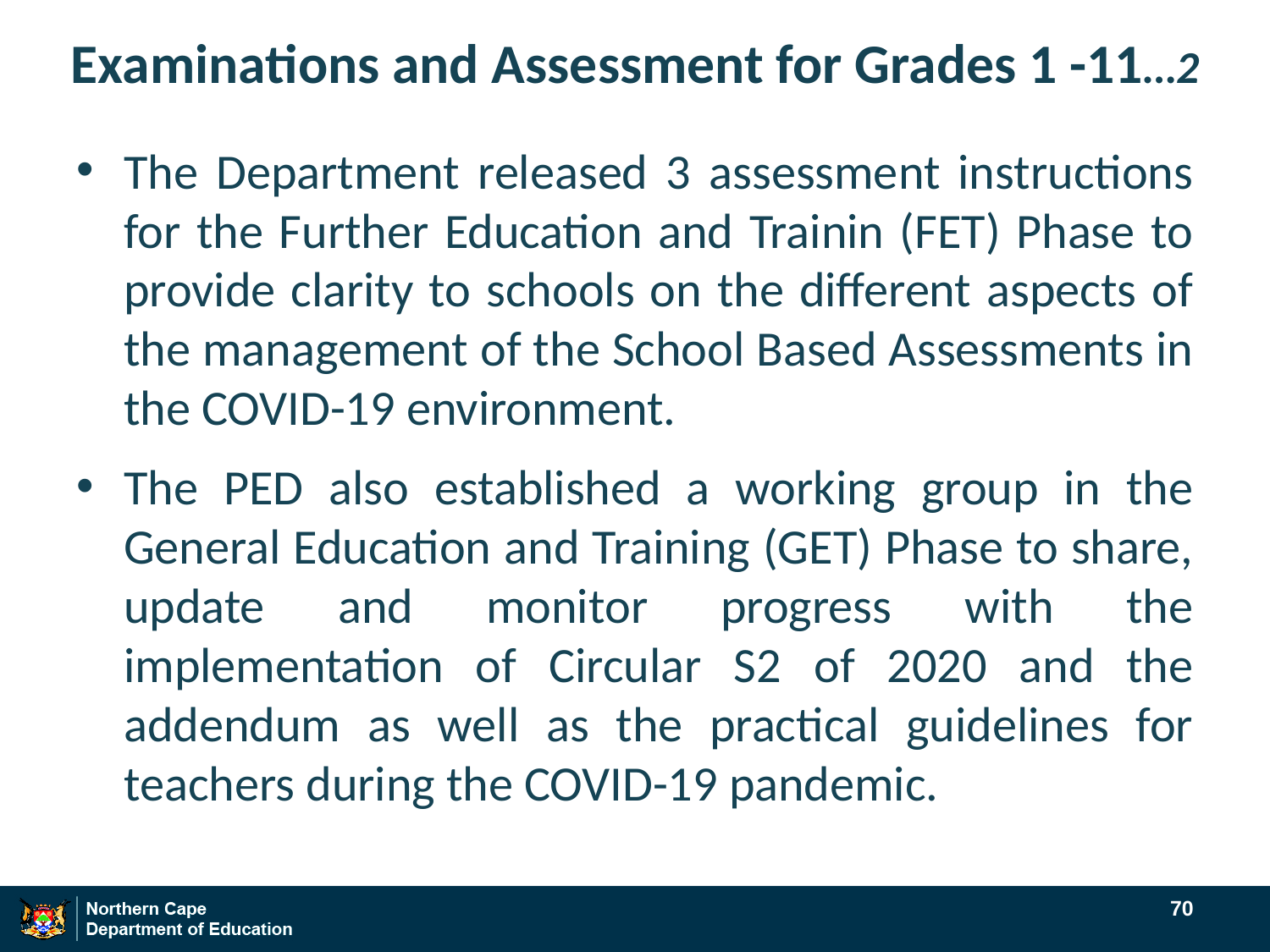

# Examinations and Assessment for Grades 1 -11…2
The Department released 3 assessment instructions for the Further Education and Trainin (FET) Phase to provide clarity to schools on the different aspects of the management of the School Based Assessments in the COVID-19 environment.
The PED also established a working group in the General Education and Training (GET) Phase to share, update and monitor progress with the implementation of Circular S2 of 2020 and the addendum as well as the practical guidelines for teachers during the COVID-19 pandemic.
70